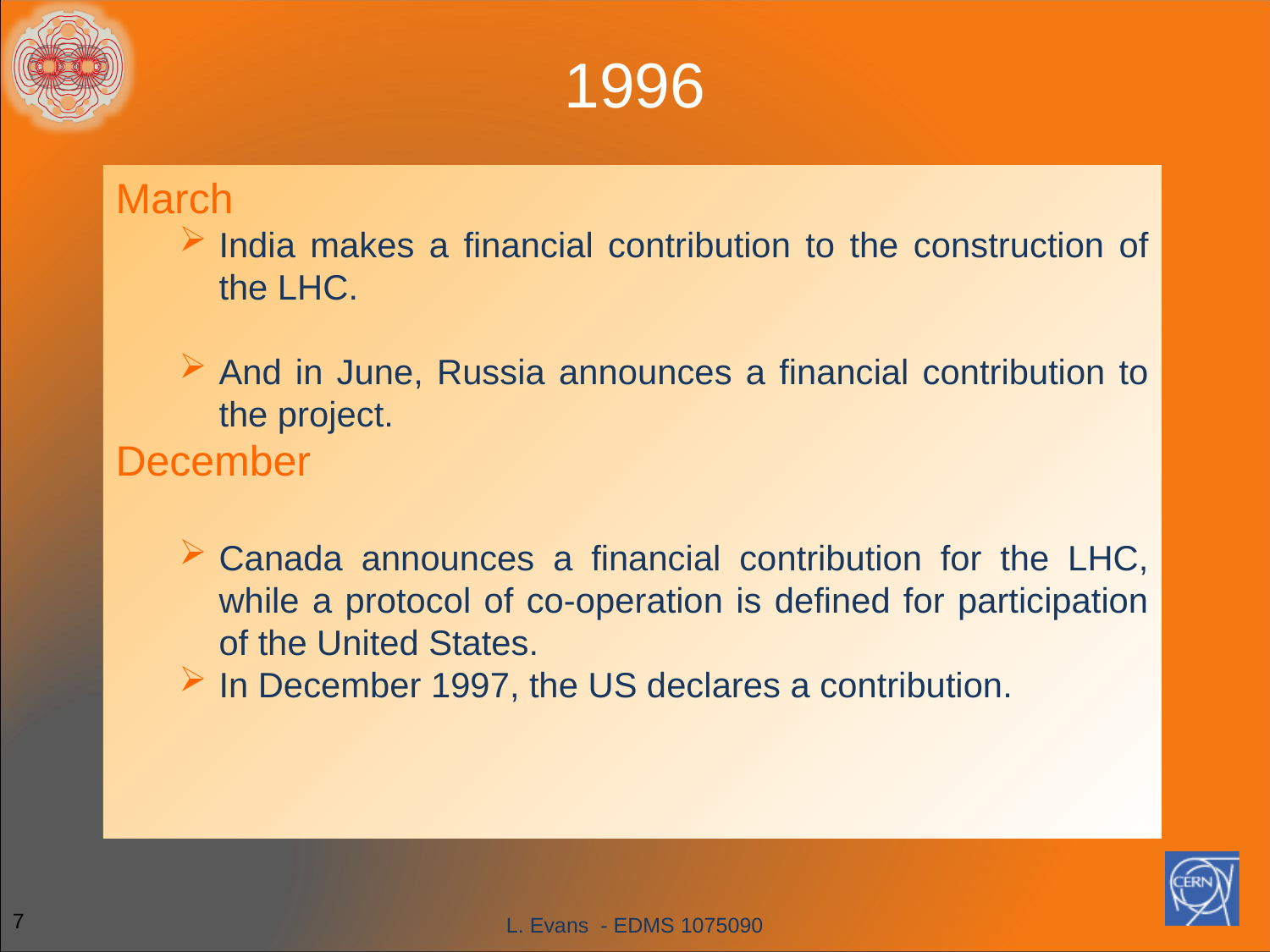

# 1996
March
India makes a financial contribution to the construction of the LHC.

And in June, Russia announces a financial contribution to the project.
December

Canada announces a financial contribution for the LHC, while a protocol of co-operation is defined for participation of the United States.
In December 1997, the US declares a contribution.

L. Evans  - EDMS 1075090